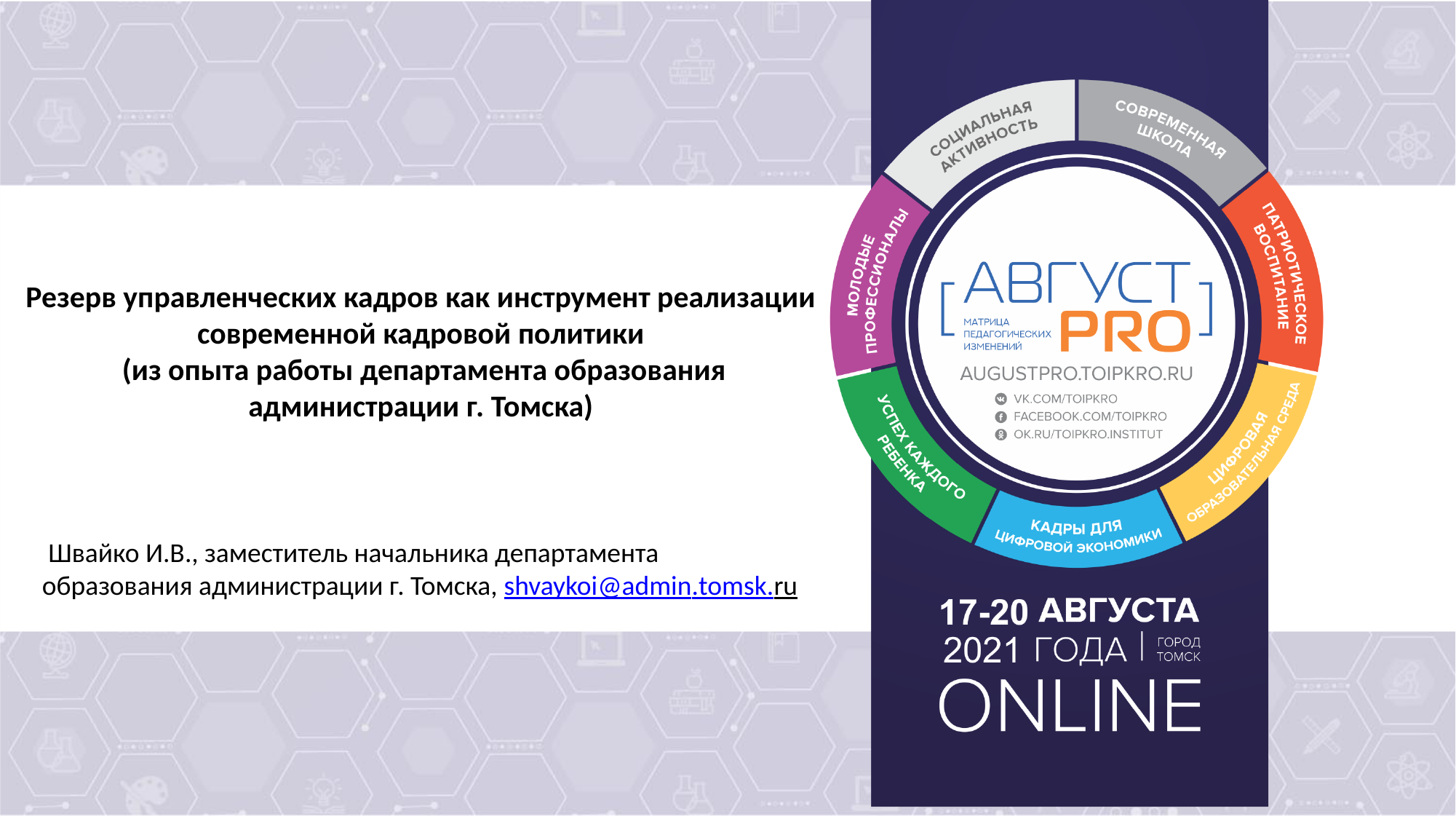

Резерв управленческих кадров как инструмент реализации современной кадровой политики
 (из опыта работы департамента образования администрации г. Томска)
 Швайко И.В., заместитель начальника департамента образования администрации г. Томска, shvaykoi@admin.tomsk.ru